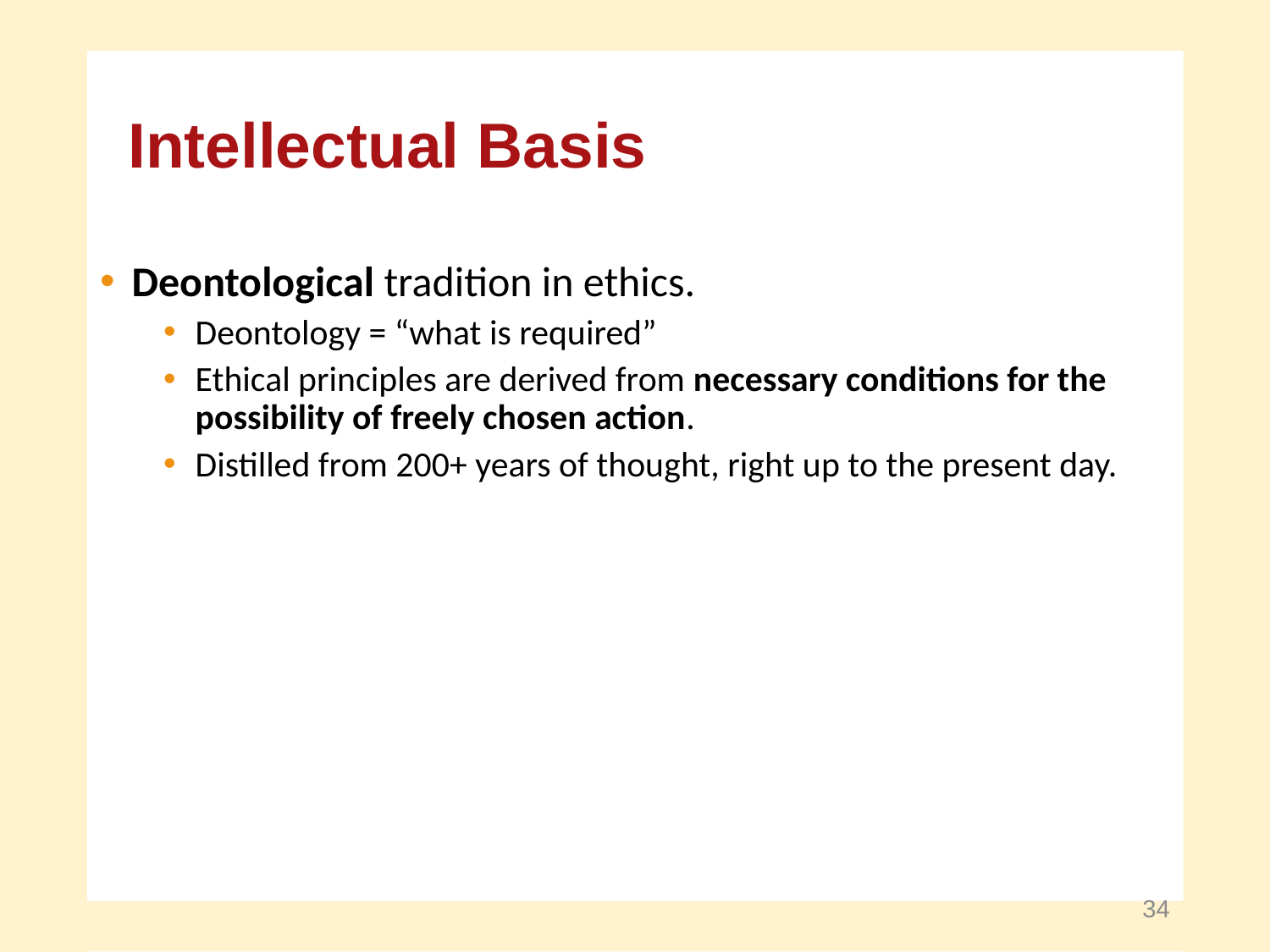

Intellectual Basis
Deontological tradition in ethics.
Deontology = “what is required”
Ethical principles are derived from necessary conditions for the possibility of freely chosen action.
Distilled from 200+ years of thought, right up to the present day.
34